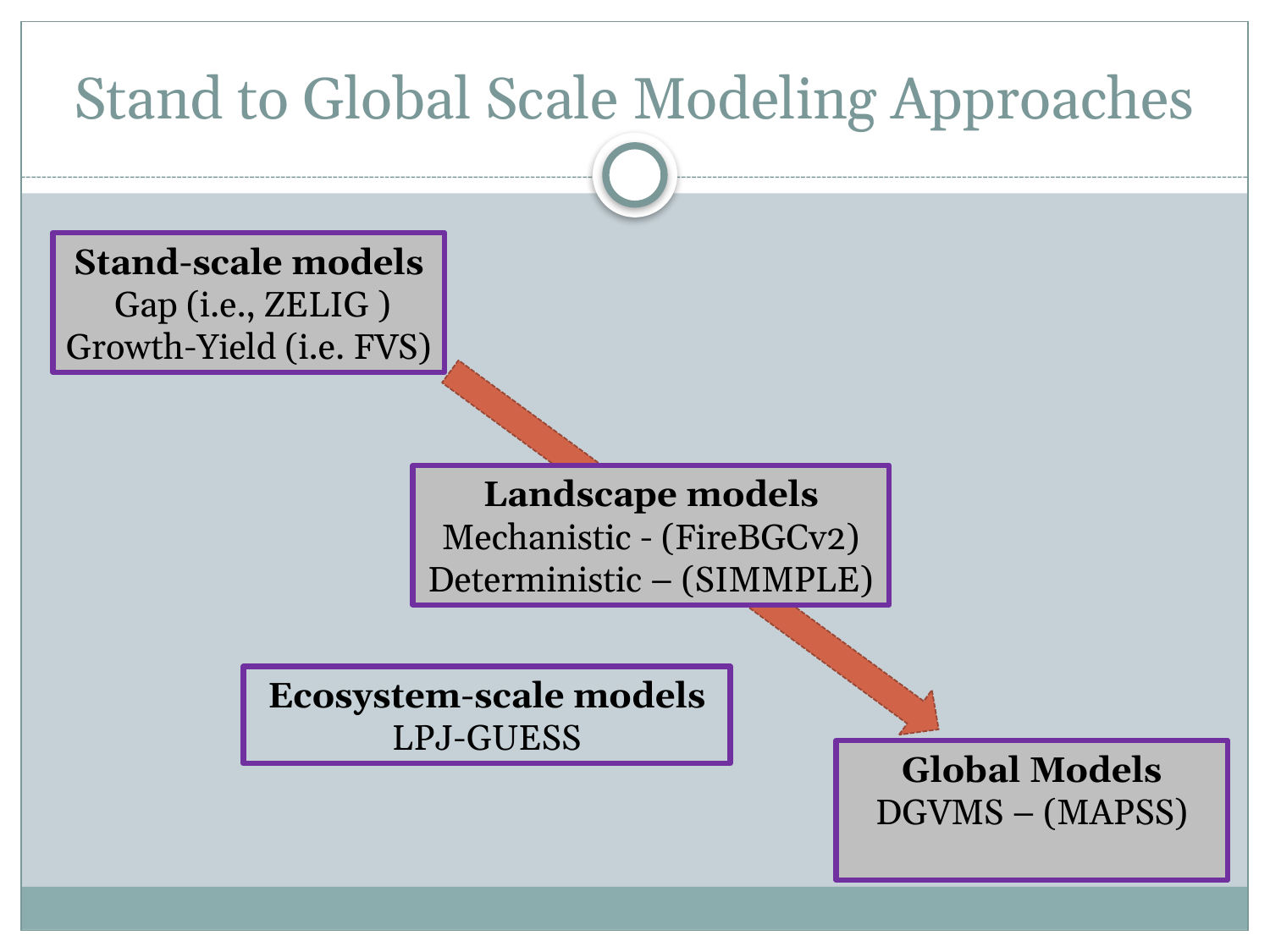

# Stand to Global Scale Modeling Approaches
Stand-scale models
 Gap (i.e., ZELIG )
Growth-Yield (i.e. FVS)

Landscape models
Mechanistic - (FireBGCv2)
Deterministic – (SIMMPLE)
Ecosystem-scale models
LPJ-GUESS
Global Models
DGVMS – (MAPSS)